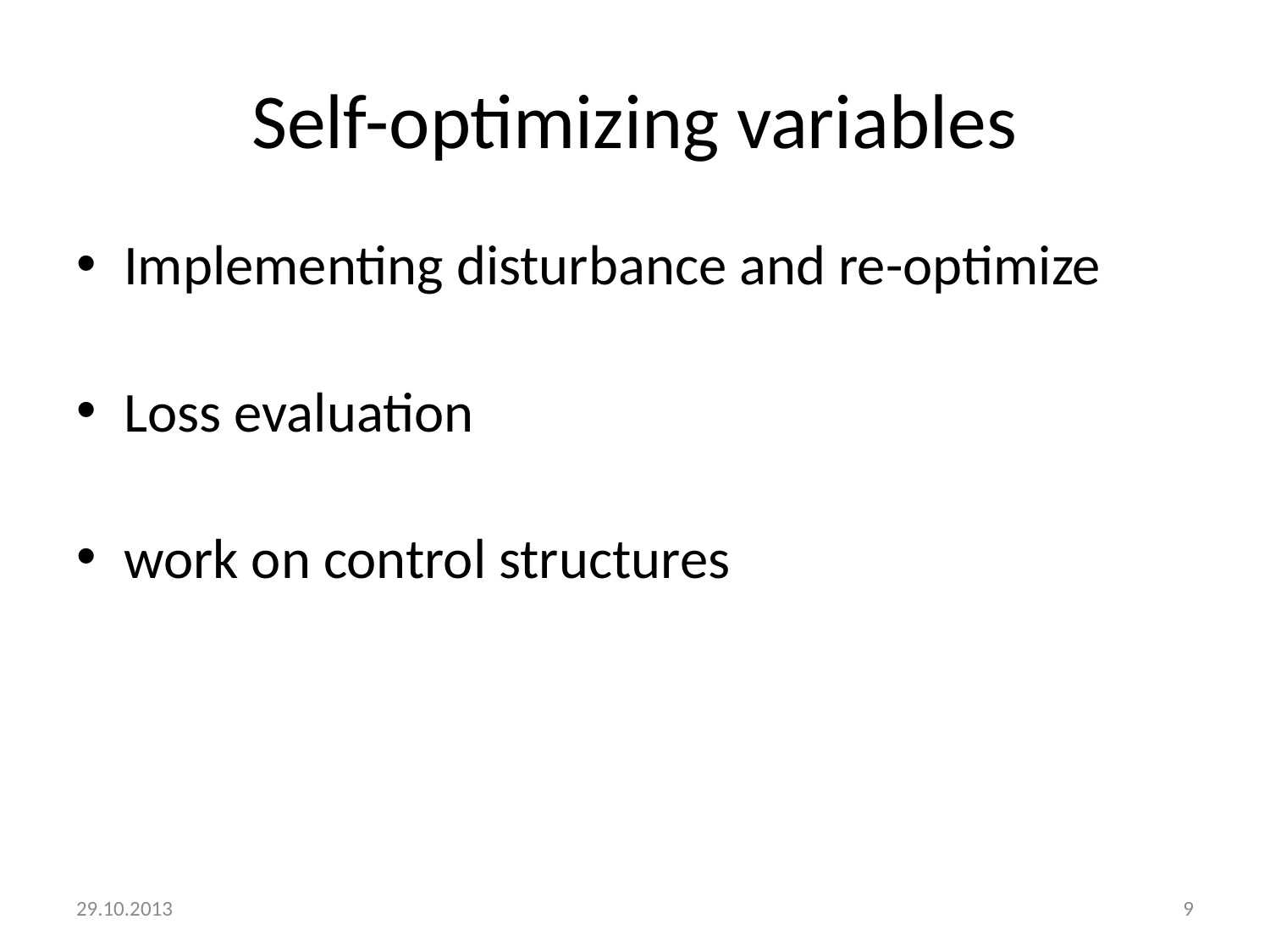

# Self-optimizing variables
Implementing disturbance and re-optimize
Loss evaluation
work on control structures

29.10.2013
9